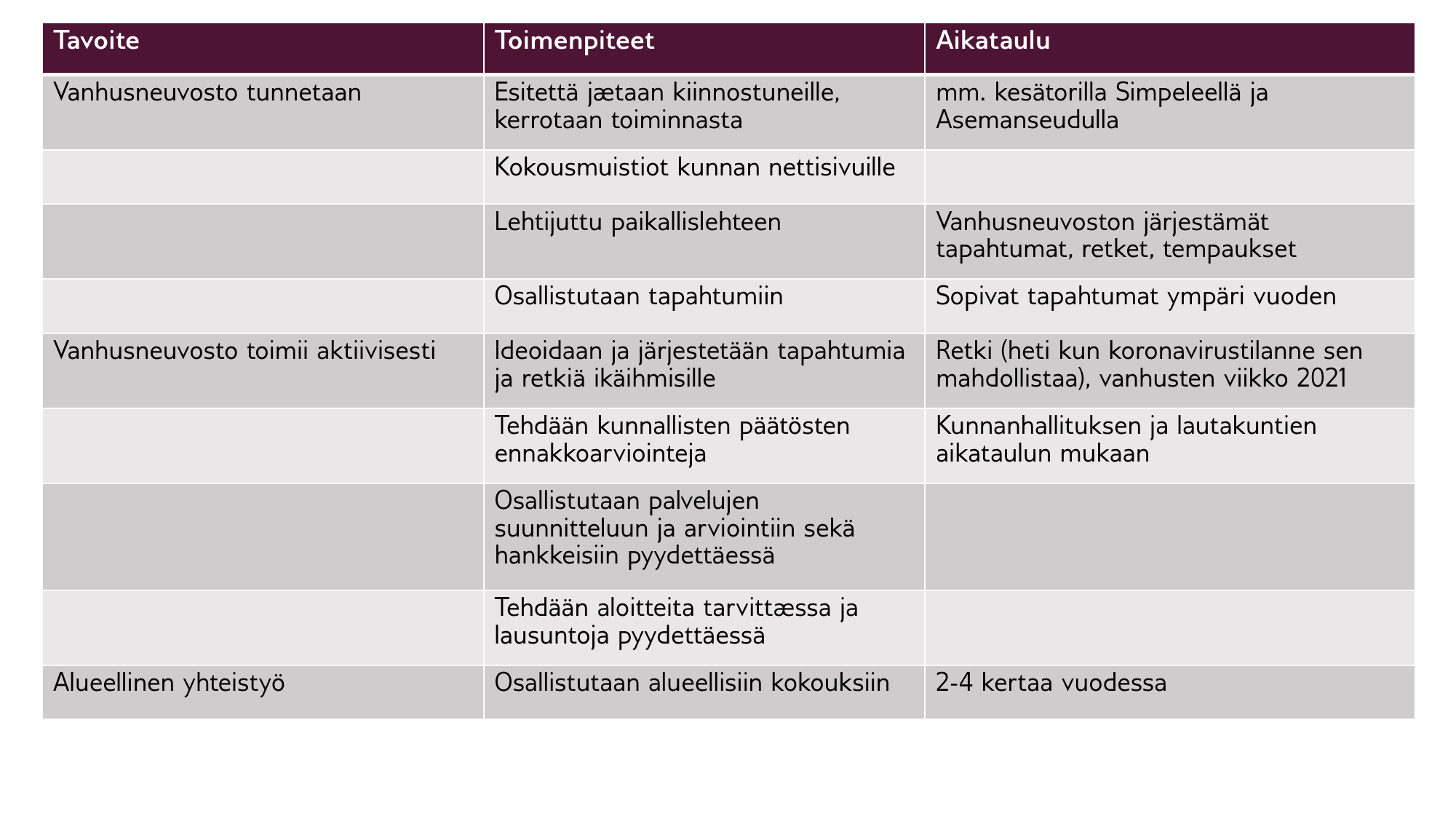

| Tavoite | Toimenpiteet | Aikataulu |
| --- | --- | --- |
| Vanhusneuvosto tunnetaan | Esitettä jaetaan kiinnostuneille, kerrotaan toiminnasta | mm. kesätorilla Simpeleellä ja Asemanseudulla |
|  | Kokousmuistiot kunnan nettisivuille |  |
|  | Lehtijuttu paikallislehteen | Vanhusneuvoston järjestämät tapahtumat, retket, tempaukset |
|  | Osallistutaan tapahtumiin | Sopivat tapahtumat ympäri vuoden |
| Vanhusneuvosto toimii aktiivisesti | Ideoidaan ja järjestetään tapahtumia ja retkiä ikäihmisille | Retki (heti kun koronavirustilanne sen mahdollistaa), vanhusten viikko 2021 |
|  | Tehdään kunnallisten päätösten ennakkoarviointeja | Kunnanhallituksen ja lautakuntien aikataulun mukaan |
|  | Osallistutaan palvelujen suunnitteluun ja arviointiin sekä hankkeisiin pyydettäessä |  |
|  | Tehdään aloitteita tarvittaessa ja lausuntoja pyydettäessä |  |
| Alueellinen yhteistyö | Osallistutaan alueellisiin kokouksiin | 2-4 kertaa vuodessa |